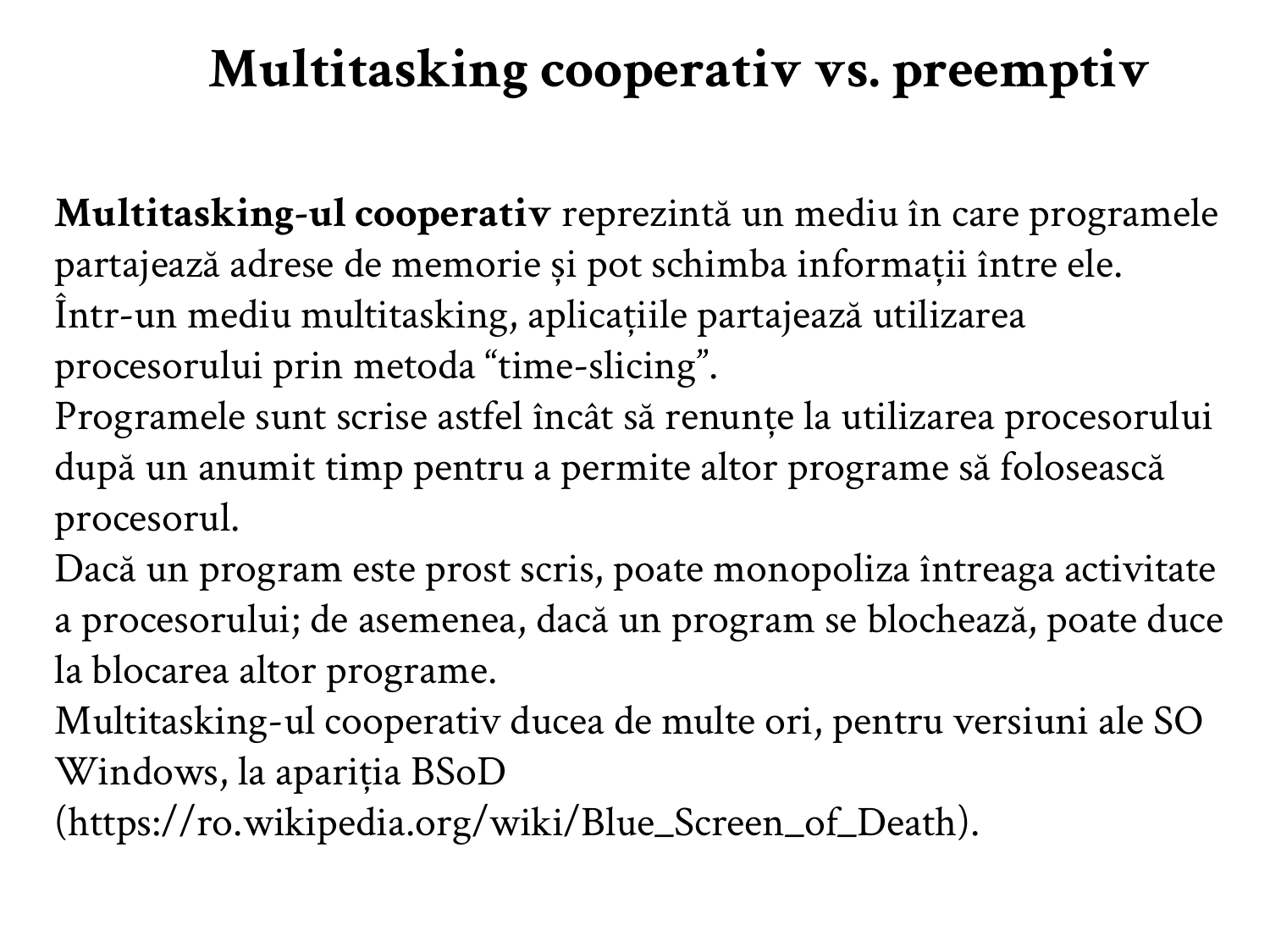

Multitasking cooperativ vs. preemptiv

Multitasking-ul cooperativ reprezintă un mediu în care programele partajează adrese de memorie şi pot schimba informaţii între ele.
Într-un mediu multitasking, aplicaţiile partajează utilizarea procesorului prin metoda “time-slicing”.
Programele sunt scrise astfel încât să renunţe la utilizarea procesorului după un anumit timp pentru a permite altor programe să folosească procesorul.
Dacă un program este prost scris, poate monopoliza întreaga activitate a procesorului; de asemenea, dacă un program se blochează, poate duce la blocarea altor programe.
Multitasking-ul cooperativ ducea de multe ori, pentru versiuni ale SO Windows, la apariția BSoD (https://ro.wikipedia.org/wiki/Blue_Screen_of_Death).